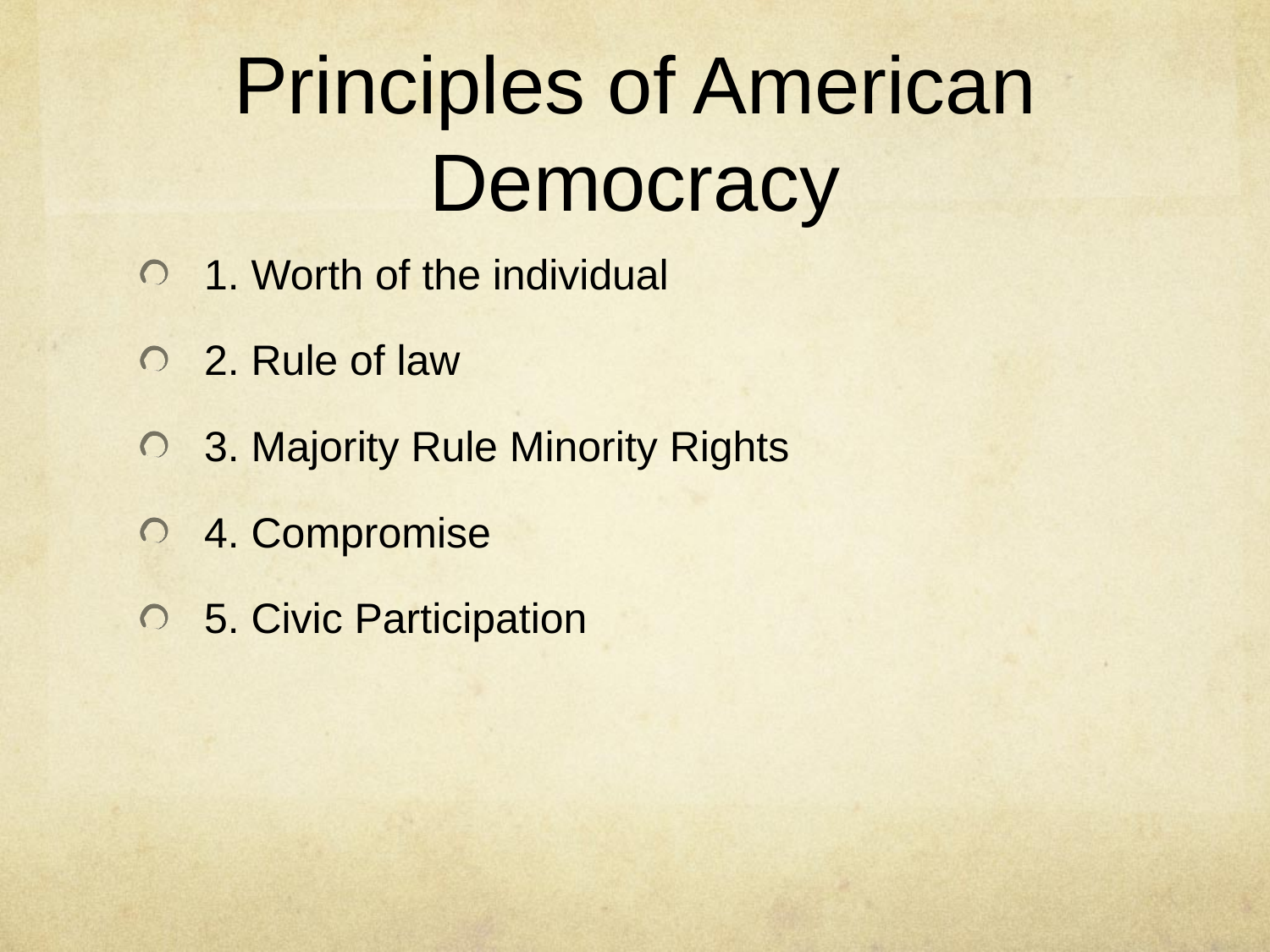

# Principles of American Democracy
1. Worth of the individual
2. Rule of law
3. Majority Rule Minority Rights
4. Compromise
5. Civic Participation